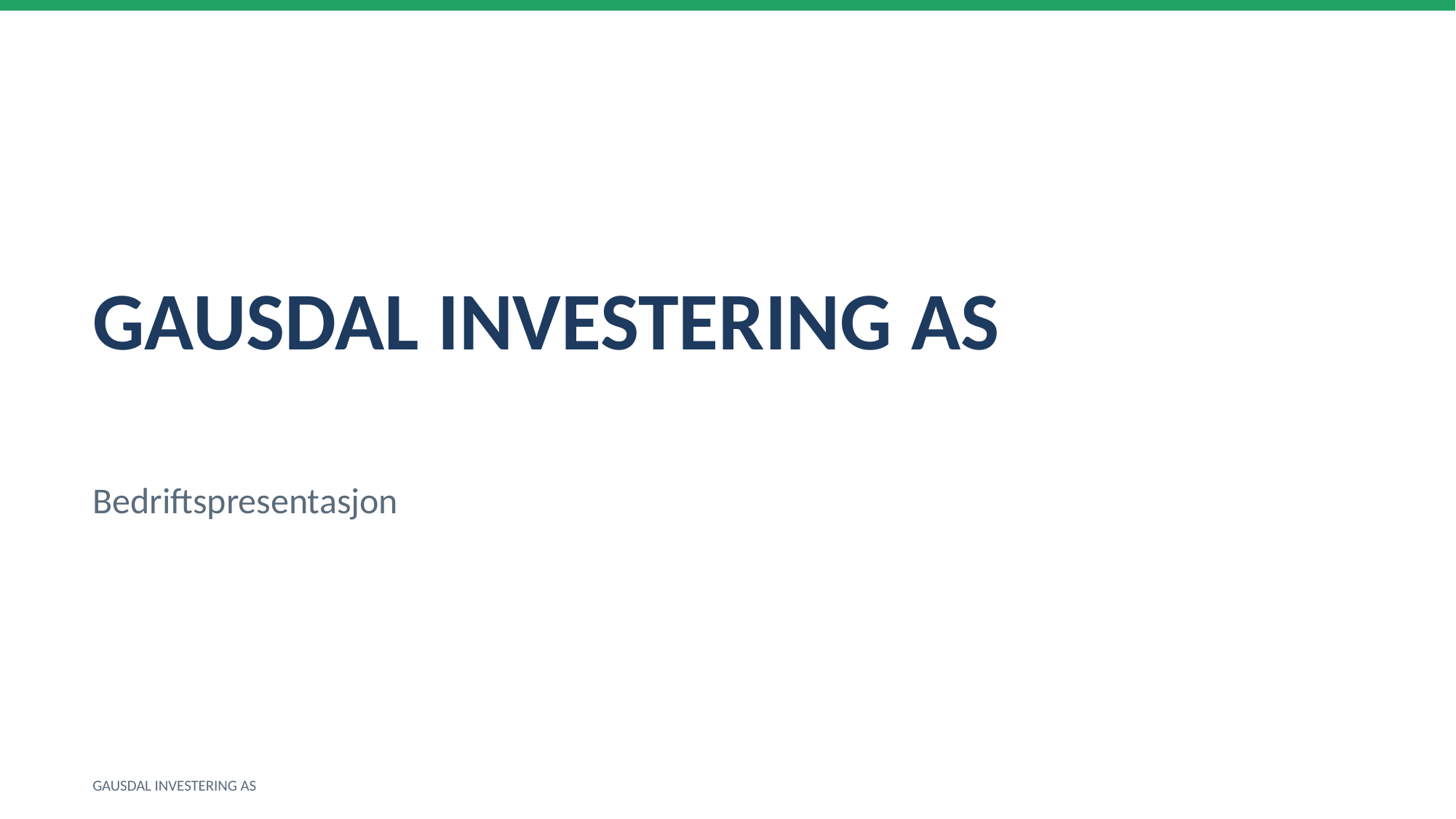

GAUSDAL INVESTERING AS
Bedriftspresentasjon
GAUSDAL INVESTERING AS